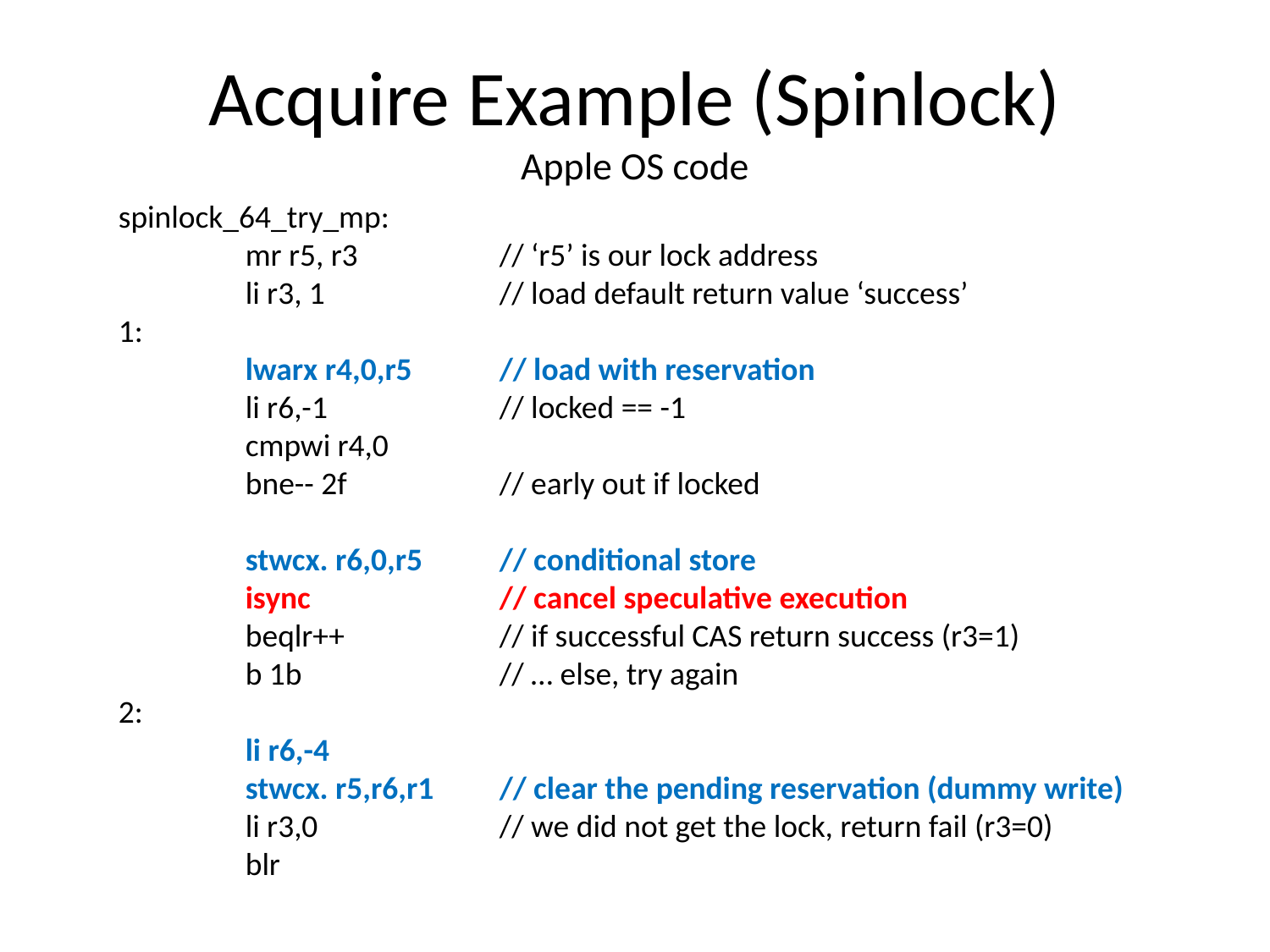

# Acquire Example (Spinlock) Apple OS code
spinlock_64_try_mp:
	mr r5, r3		// ‘r5’ is our lock address
	li r3, 1		// load default return value ‘success’
1:
	lwarx r4,0,r5	// load with reservation
	li r6,-1		// locked == -1
	cmpwi r4,0
	bne-- 2f		// early out if locked

	stwcx. r6,0,r5	// conditional store
	isync 		// cancel speculative execution
	beqlr++		// if successful CAS return success (r3=1)
	b 1b		// … else, try again
2:
	li r6,-4
	stwcx. r5,r6,r1 	// clear the pending reservation (dummy write)
	li r3,0		// we did not get the lock, return fail (r3=0)
	blr